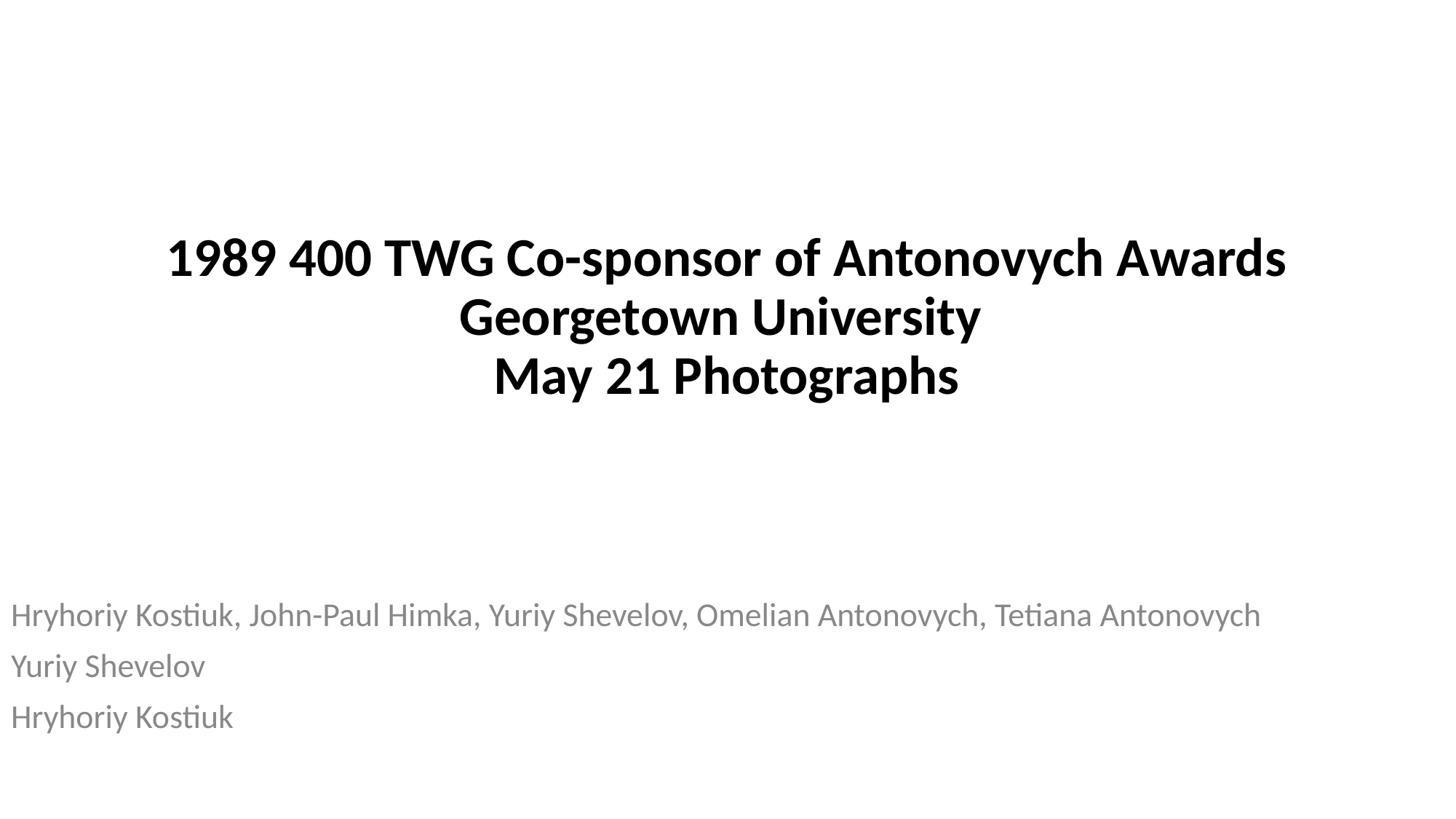

# 1989 400 TWG Co-sponsor of Antonovych Awards Georgetown University May 21 Photographs
Hryhoriy Kostiuk, John-Paul Himka, Yuriy Shevelov, Omelian Antonovych, Tetiana Antonovych
Yuriy Shevelov
Hryhoriy Kostiuk